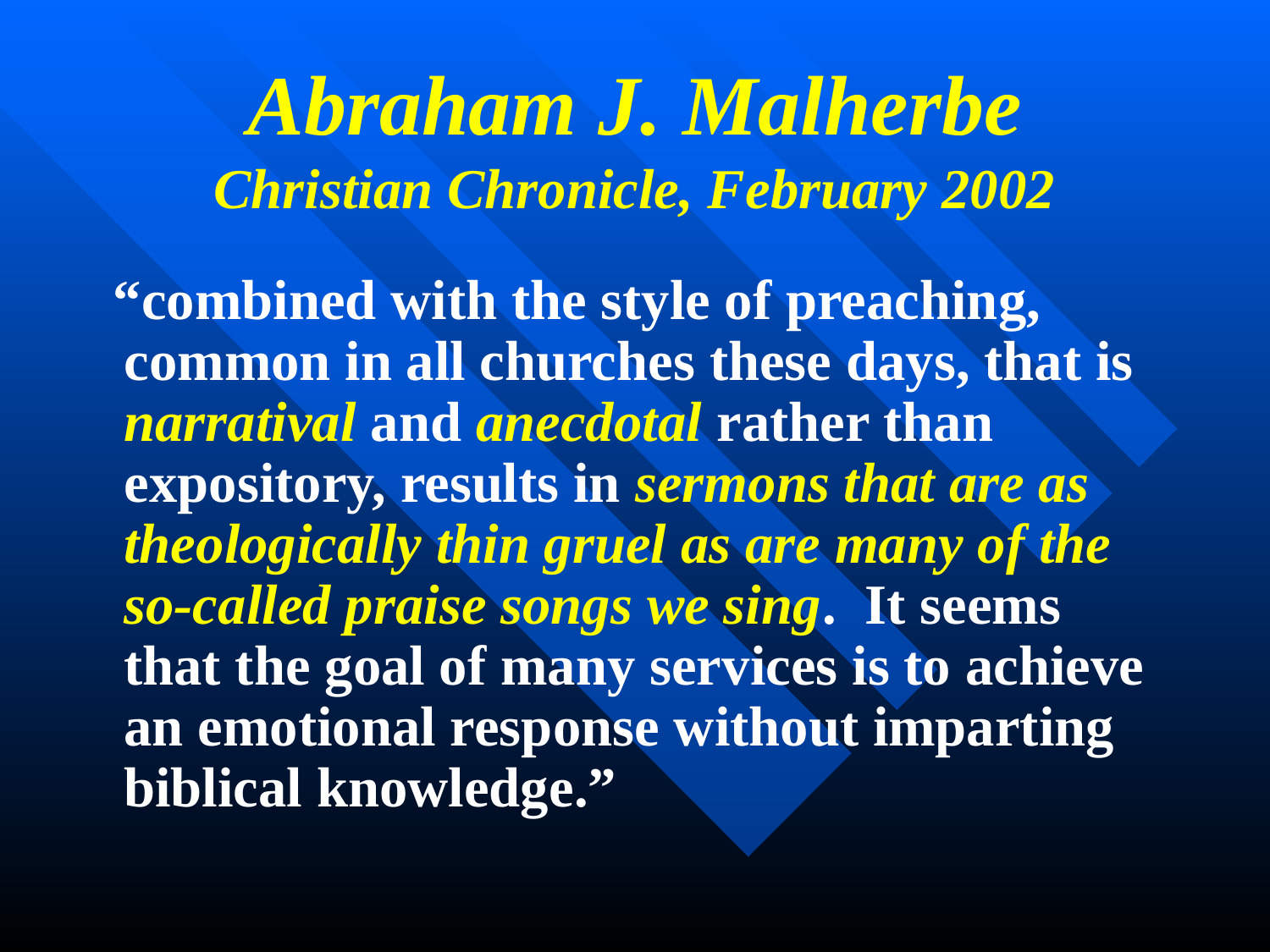

# Abraham J. Malherbe Christian Chronicle, February 2002
   “combined with the style of preaching, common in all churches these days, that is narratival and anecdotal rather than expository, results in sermons that are as theologically thin gruel as are many of the  so-called praise songs we sing.  It seems   that the goal of many services is to achieve an emotional response without imparting biblical knowledge.”